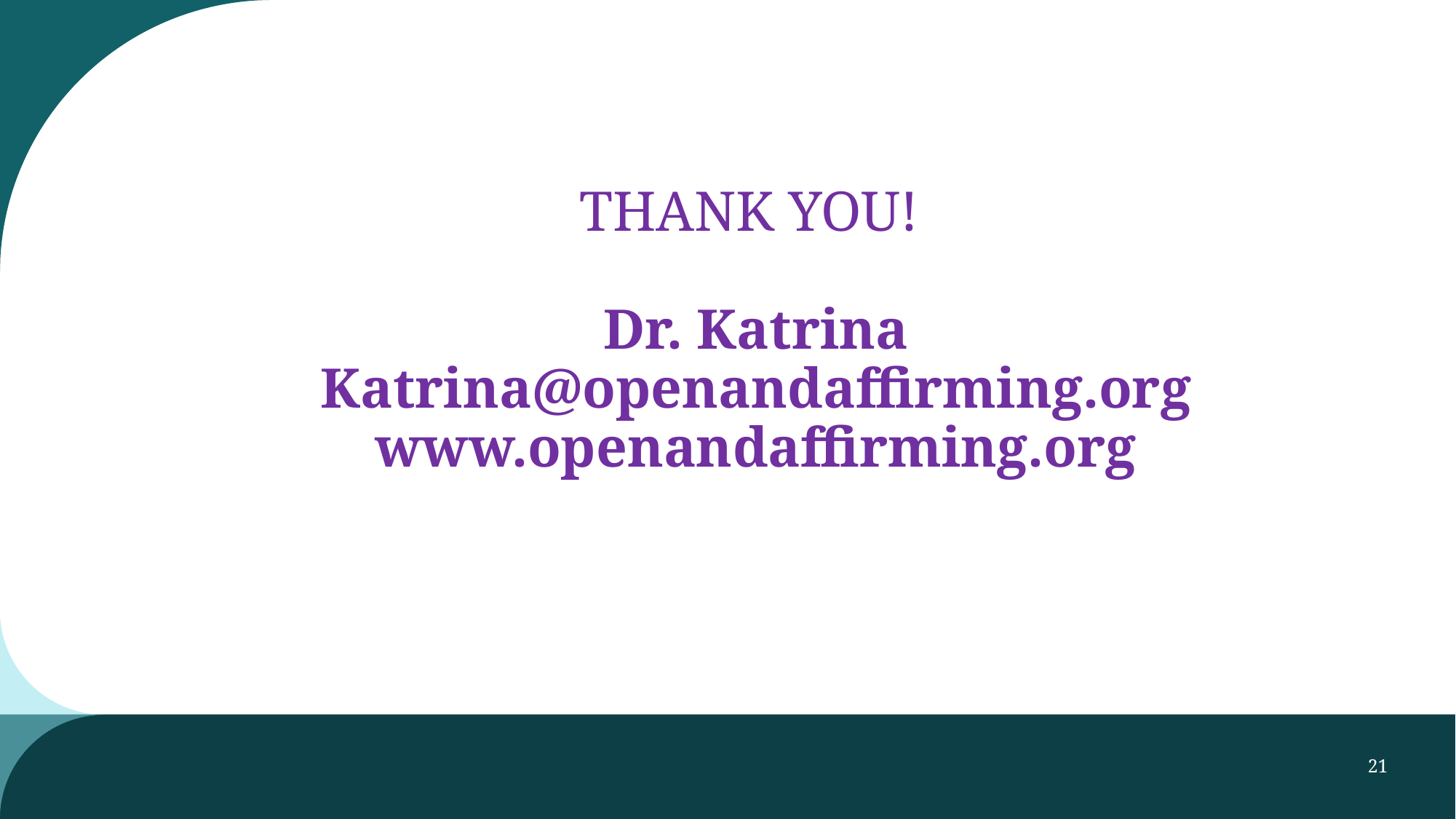

# THANK YOU! Dr. Katrina Katrina@openandaffirming.org www.openandaffirming.org
21